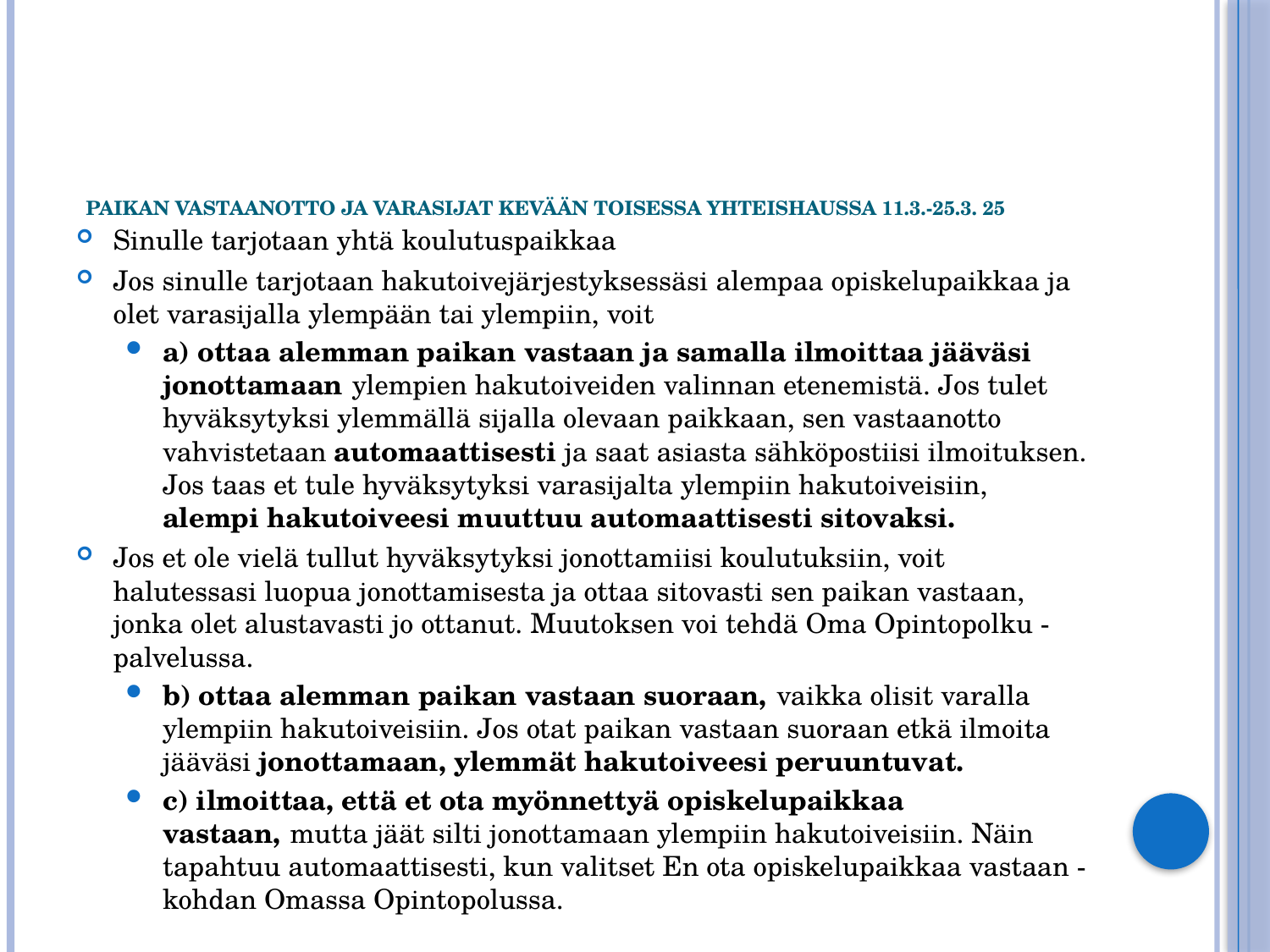

# Paikan vastaanotto ja varasijat kevään toisessa yhteishaussa 11.3.-25.3. 25
Sinulle tarjotaan yhtä koulutuspaikkaa
Jos sinulle tarjotaan hakutoivejärjestyksessäsi alempaa opiskelupaikkaa ja olet varasijalla ylempään tai ylempiin, voit
a) ottaa alemman paikan vastaan ja samalla ilmoittaa jääväsi jonottamaan ylempien hakutoiveiden valinnan etenemistä. Jos tulet hyväksytyksi ylemmällä sijalla olevaan paikkaan, sen vastaanotto vahvistetaan automaattisesti ja saat asiasta sähköpostiisi ilmoituksen. Jos taas et tule hyväksytyksi varasijalta ylempiin hakutoiveisiin, alempi hakutoiveesi muuttuu automaattisesti sitovaksi.
Jos et ole vielä tullut hyväksytyksi jonottamiisi koulutuksiin, voit halutessasi luopua jonottamisesta ja ottaa sitovasti sen paikan vastaan, jonka olet alustavasti jo ottanut. Muutoksen voi tehdä Oma Opintopolku -palvelussa.
b) ottaa alemman paikan vastaan suoraan, vaikka olisit varalla ylempiin hakutoiveisiin. Jos otat paikan vastaan suoraan etkä ilmoita jääväsi jonottamaan, ylemmät hakutoiveesi peruuntuvat.
c) ilmoittaa, että et ota myönnettyä opiskelupaikkaa vastaan, mutta jäät silti jonottamaan ylempiin hakutoiveisiin. Näin tapahtuu automaattisesti, kun valitset En ota opiskelupaikkaa vastaan -kohdan Omassa Opintopolussa.